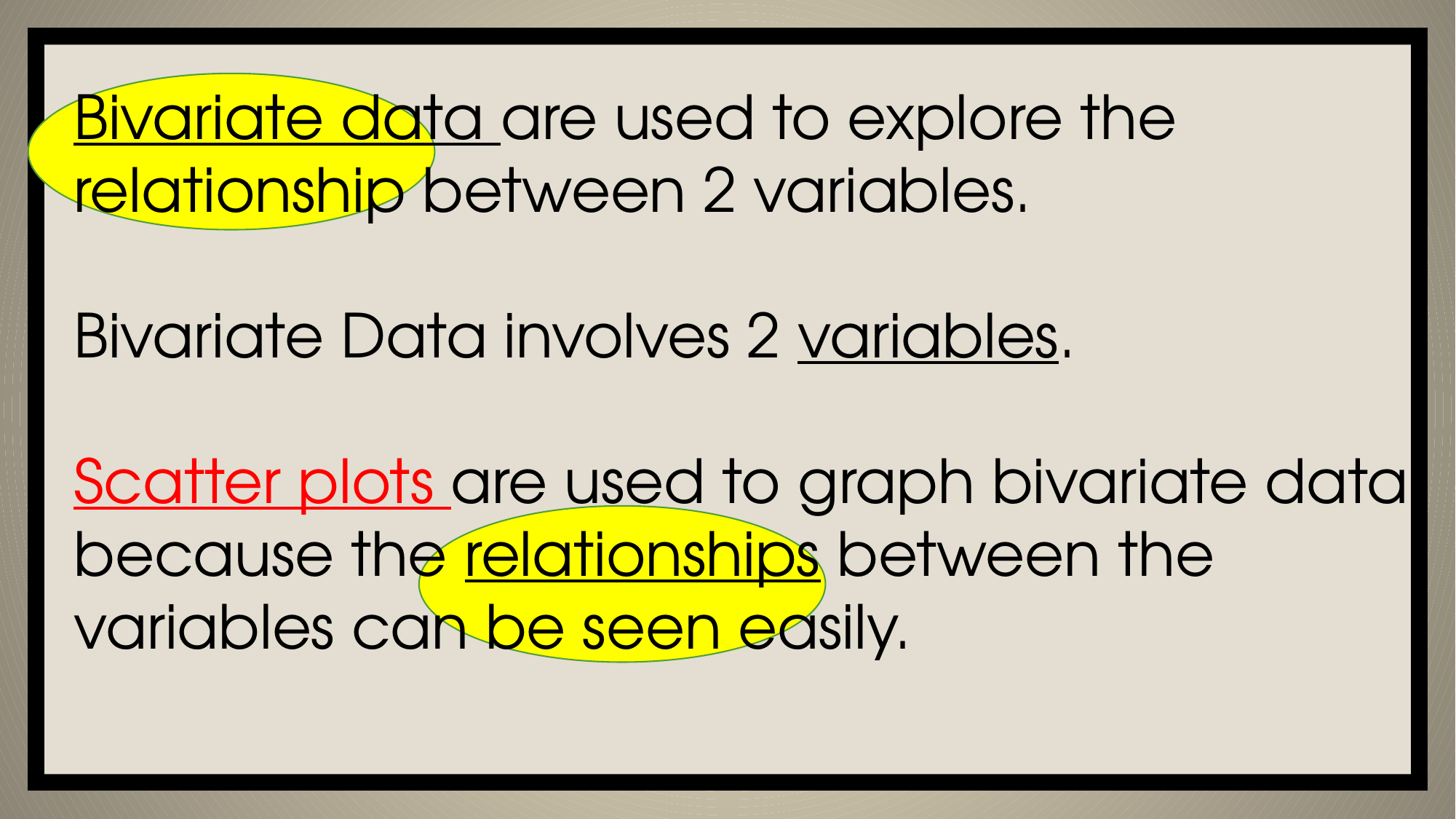

Bivariate data are used to explore the relationship between 2 variables.

Bivariate Data involves 2 variables.

Scatter plots are used to graph bivariate data because the relationships between the variables can be seen easily.